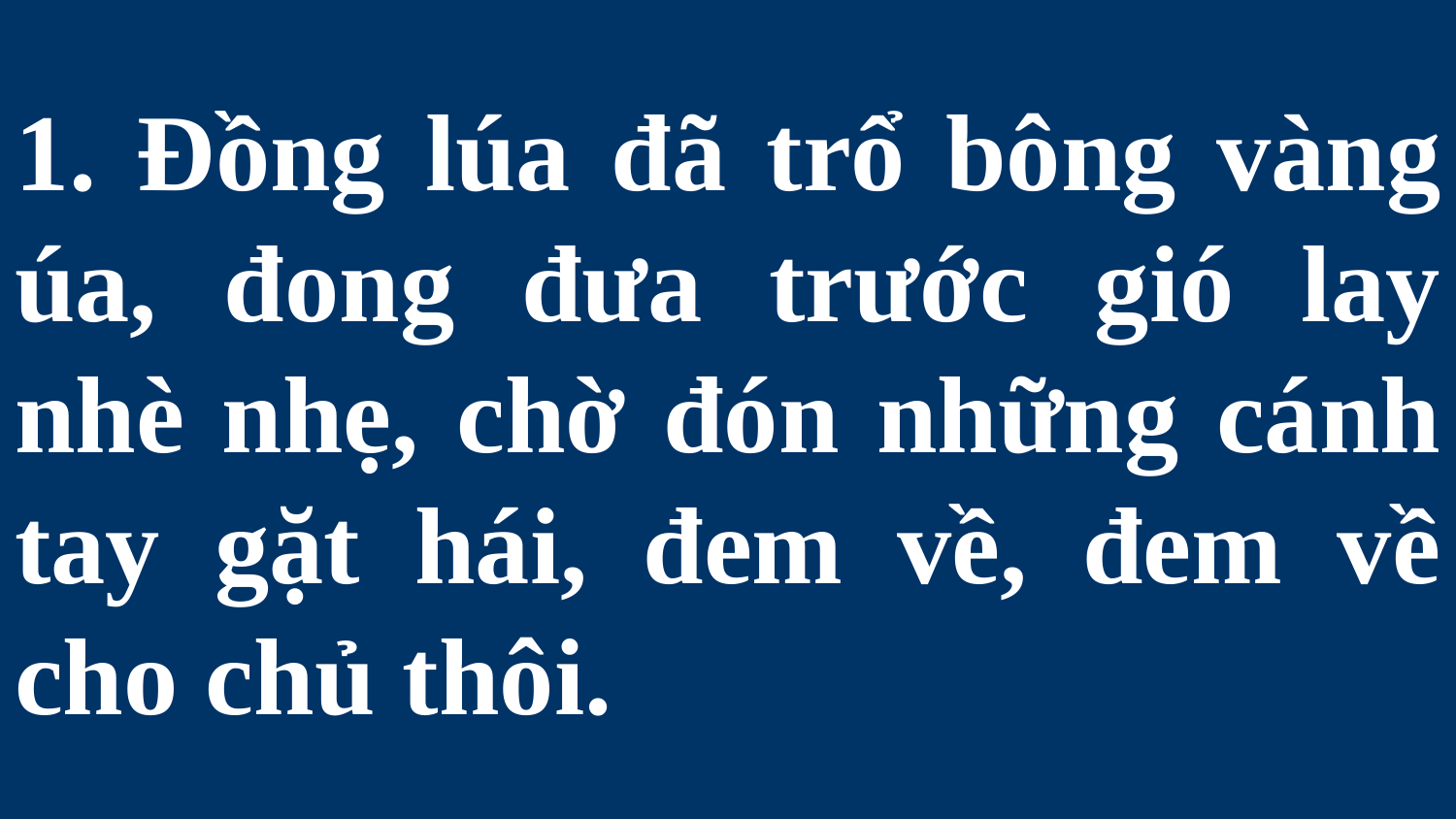

# 1. Đồng lúa đã trổ bông vàng úa, đong đưa trước gió lay nhè nhẹ, chờ đón những cánh tay gặt hái, đem về, đem về cho chủ thôi.